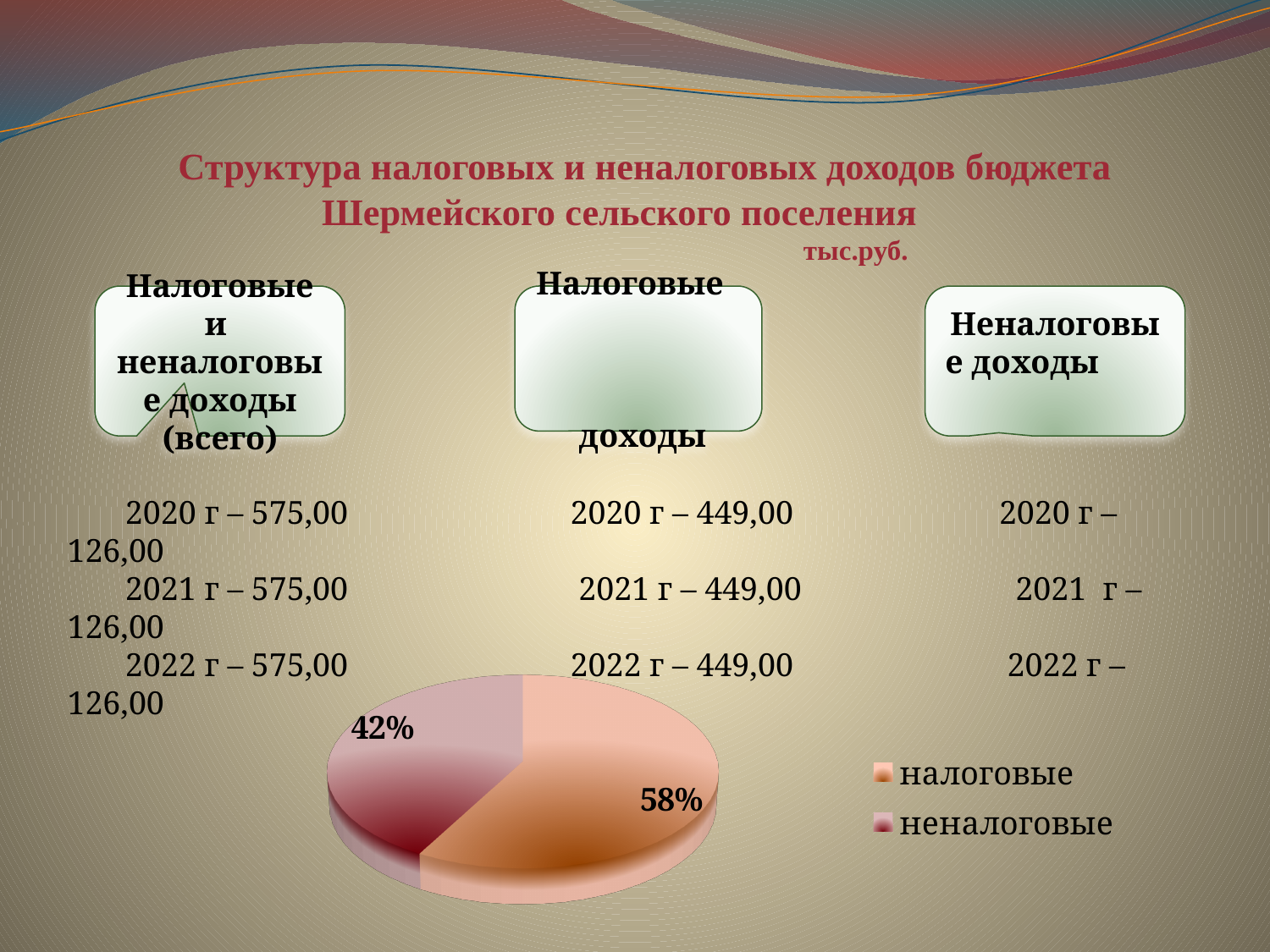

# Структура налоговых и неналоговых доходов бюджета Шермейского сельского поселения тыс.руб.
Налоговые и
неналоговые доходы (всего)
Налоговые
 доходы
Неналоговые доходы
       2020 г – 575,00                           2020 г – 449,00                         2020 г – 126,00
       2021 г – 575,00                            2021 г – 449,00                          2021  г – 126,00
       2022 г – 575,00                           2022 г – 449,00                          2022 г – 126,00

[unsupported chart]